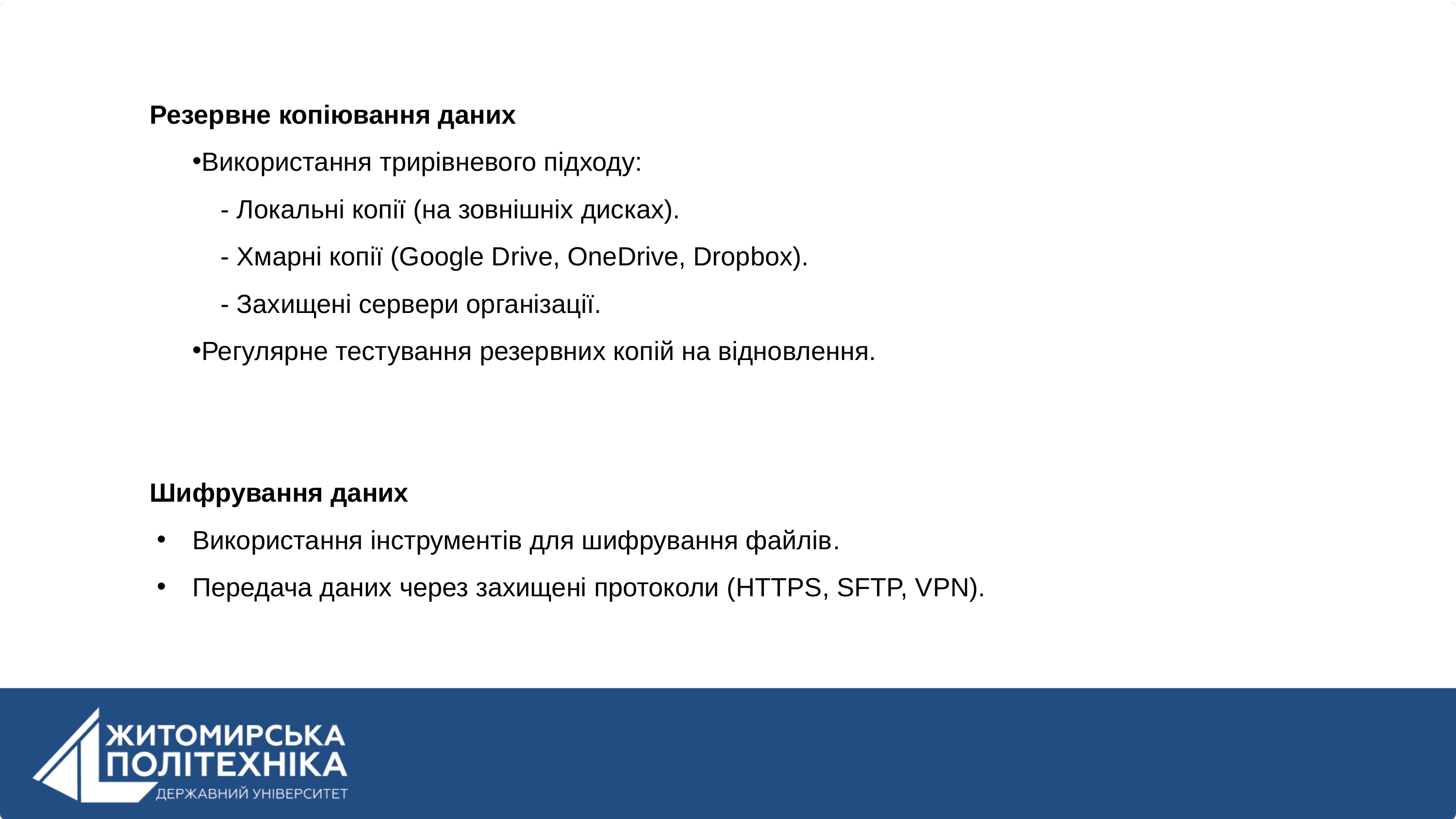

Резервне копіювання даних
Використання трирівневого підходу:
- Локальні копії (на зовнішніх дисках).
- Хмарні копії (Google Drive, OneDrive, Dropbox).
- Захищені сервери організації.
Регулярне тестування резервних копій на відновлення.

Шифрування даних
Використання інструментів для шифрування файлів.
Передача даних через захищені протоколи (HTTPS, SFTP, VPN).